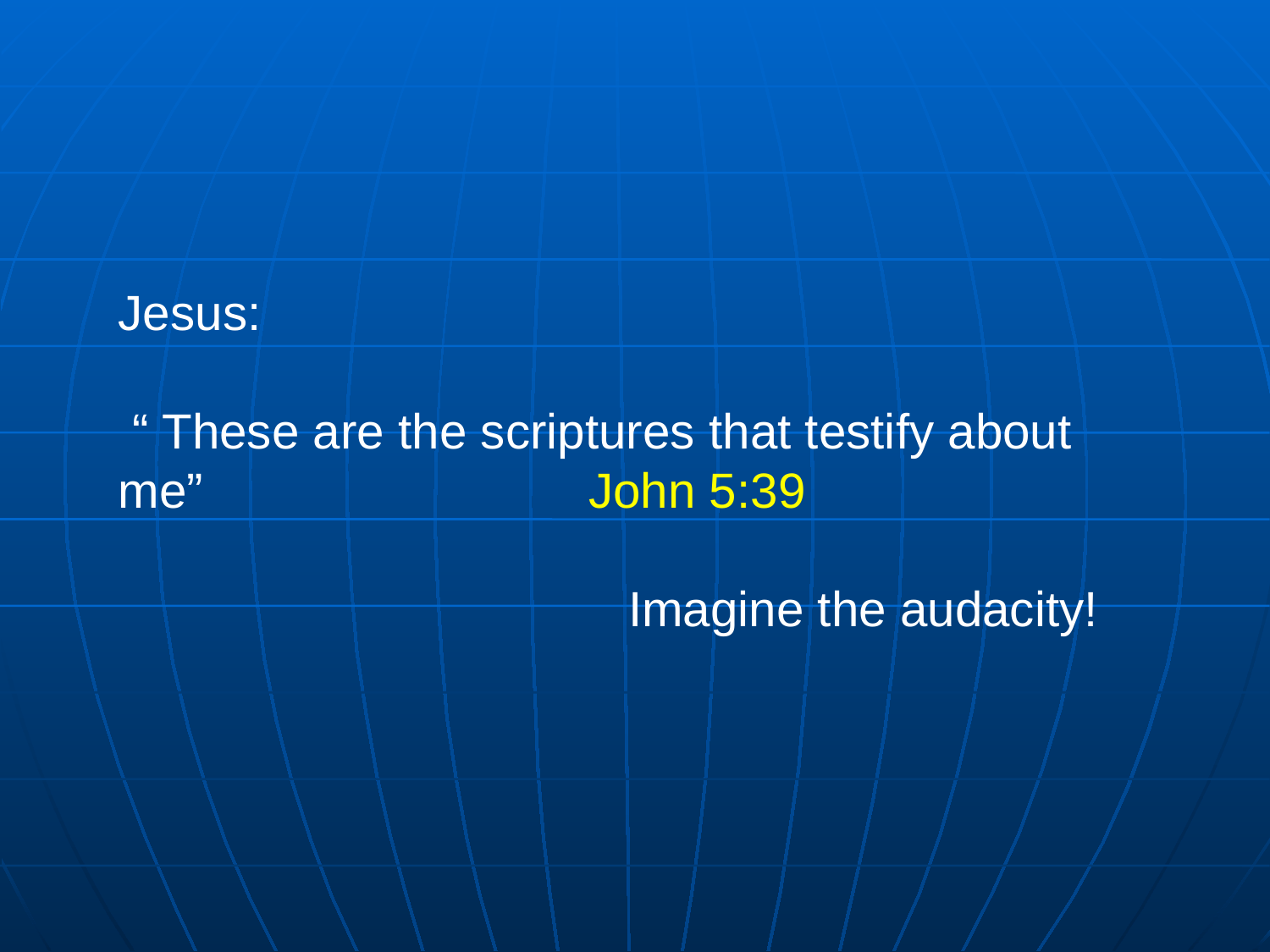

Jesus:

 “ These are the scriptures that testify about me”                            John 5:39

Imagine the audacity!